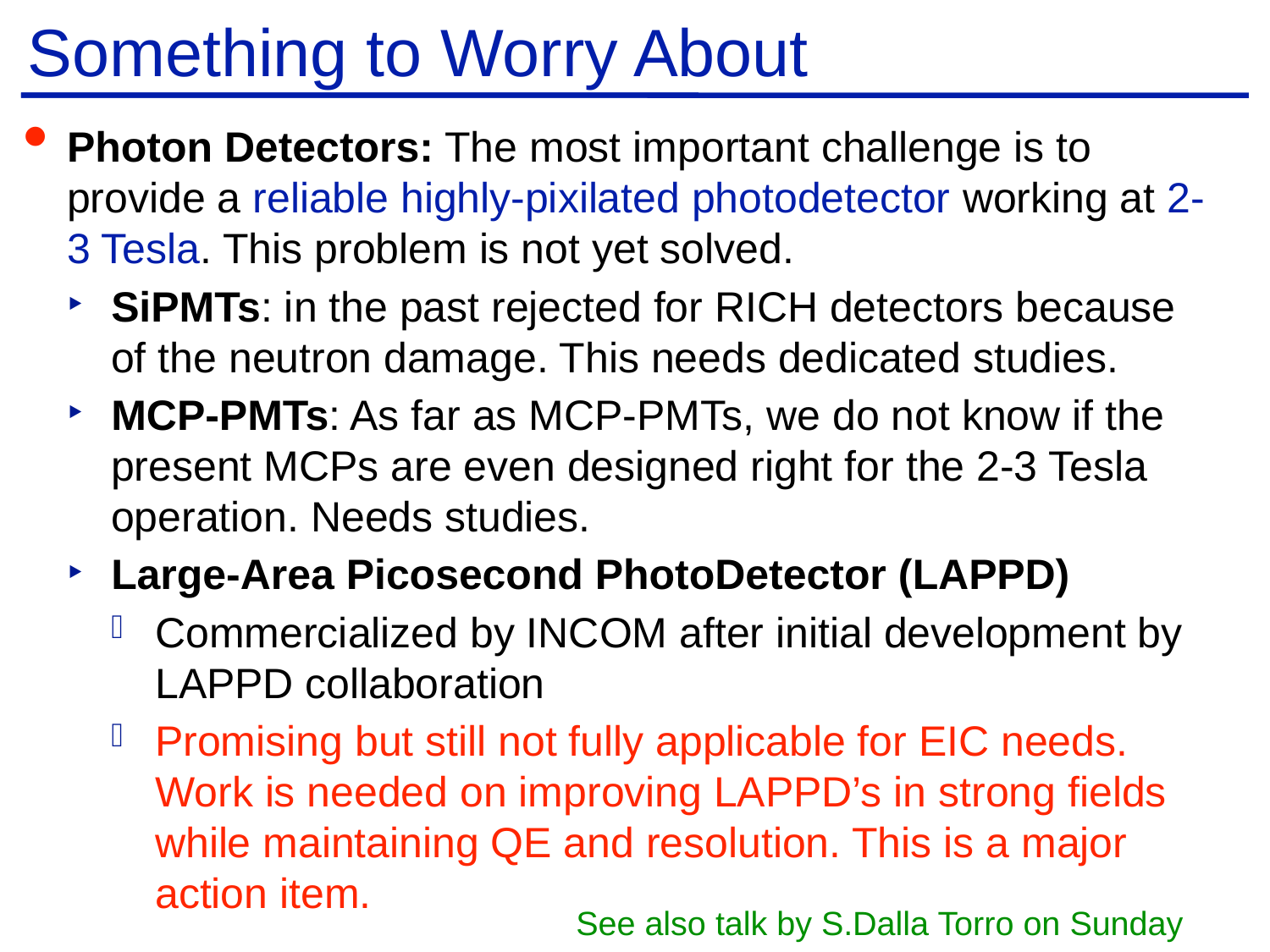

# Something to Worry About

Photon Detectors: The most important challenge is to provide a reliable highly-pixilated photodetector working at 2-3 Tesla. This problem is not yet solved.
SiPMTs: in the past rejected for RICH detectors because of the neutron damage. This needs dedicated studies.
MCP-PMTs: As far as MCP-PMTs, we do not know if the present MCPs are even designed right for the 2-3 Tesla operation. Needs studies.
Large-Area Picosecond PhotoDetector (LAPPD)
Commercialized by INCOM after initial development by LAPPD collaboration
Promising but still not fully applicable for EIC needs. Work is needed on improving LAPPD’s in strong fields while maintaining QE and resolution. This is a major action item.
See also talk by S.Dalla Torro on Sunday
25